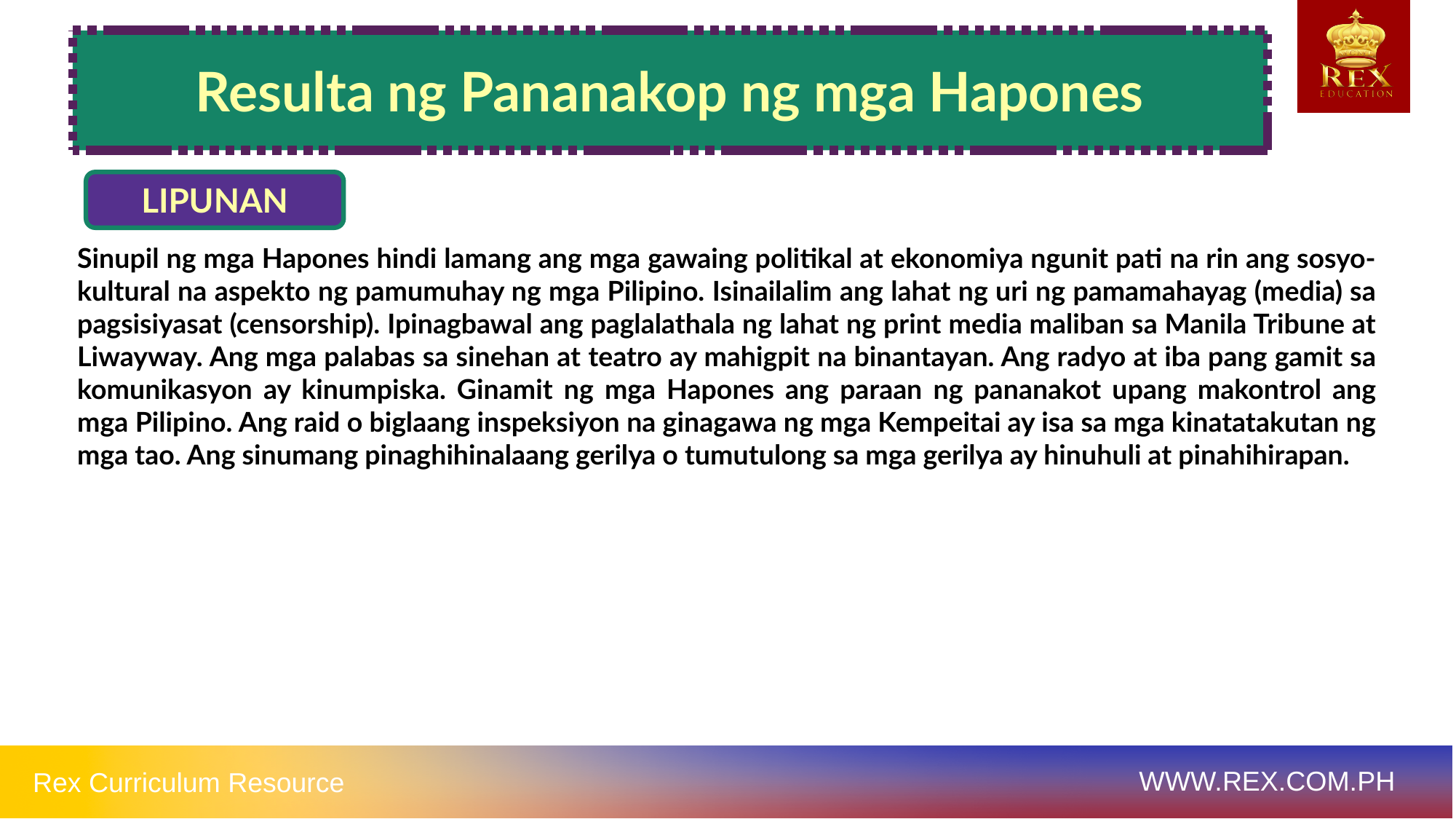

# Resulta ng Pananakop ng mga Hapones
LIPUNAN
Sinupil ng mga Hapones hindi lamang ang mga gawaing politikal at ekonomiya ngunit pati na rin ang sosyo-kultural na aspekto ng pamumuhay ng mga Pilipino. Isinailalim ang lahat ng uri ng pamamahayag (media) sa pagsisiyasat (censorship). Ipinagbawal ang paglalathala ng lahat ng print media maliban sa Manila Tribune at Liwayway. Ang mga palabas sa sinehan at teatro ay mahigpit na binantayan. Ang radyo at iba pang gamit sa komunikasyon ay kinumpiska. Ginamit ng mga Hapones ang paraan ng pananakot upang makontrol ang mga Pilipino. Ang raid o biglaang inspeksiyon na ginagawa ng mga Kempeitai ay isa sa mga kinatatakutan ng mga tao. Ang sinumang pinaghihinalaang gerilya o tumutulong sa mga gerilya ay hinuhuli at pinahihirapan.